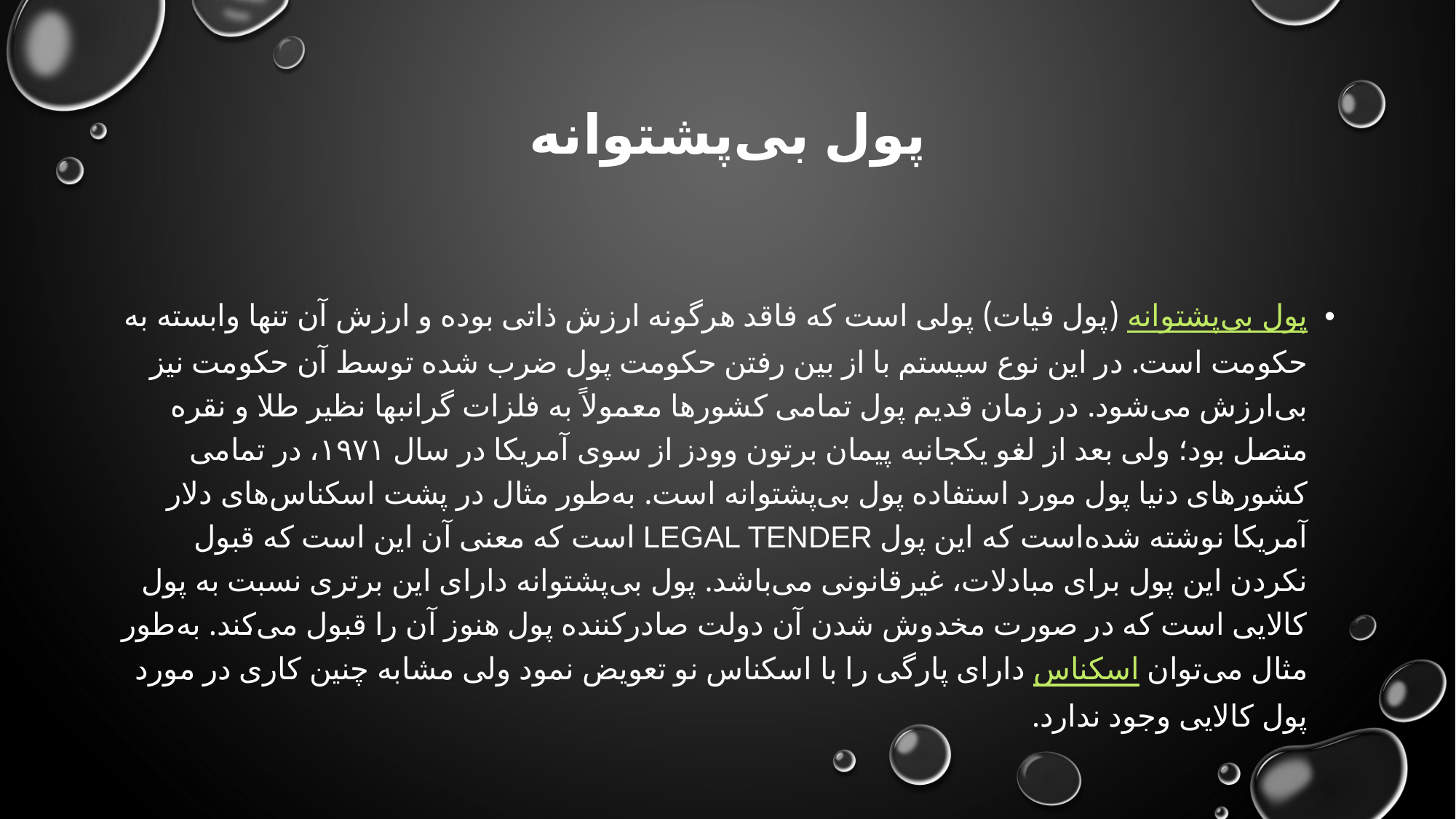

# پول بی‌پشتوانه
پول بی‌پشتوانه (پول فیات) پولی است که فاقد هرگونه ارزش ذاتی بوده و ارزش آن تنها وابسته به حکومت است. در این نوع سیستم با از بین رفتن حکومت پول ضرب شده توسط آن حکومت نیز بی‌ارزش می‌شود. در زمان قدیم پول تمامی کشورها معمولاً به فلزات گرانبها نظیر طلا و نقره متصل بود؛ ولی بعد از لغو یکجانبه پیمان برتون وودز از سوی آمریکا در سال ۱۹۷۱، در تمامی کشورهای دنیا پول مورد استفاده پول بی‌پشتوانه است. به‌طور مثال در پشت اسکناس‌های دلار آمریکا نوشته شده‌است که این پول legal tender است که معنی آن این است که قبول نکردن این پول برای مبادلات، غیرقانونی می‌باشد. پول بی‌پشتوانه دارای این برتری نسبت به پول کالایی است که در صورت مخدوش شدن آن دولت صادرکننده پول هنوز آن را قبول می‌کند. به‌طور مثال می‌توان اسکناس دارای پارگی را با اسکناس نو تعویض نمود ولی مشابه چنین کاری در مورد پول کالایی وجود ندارد.